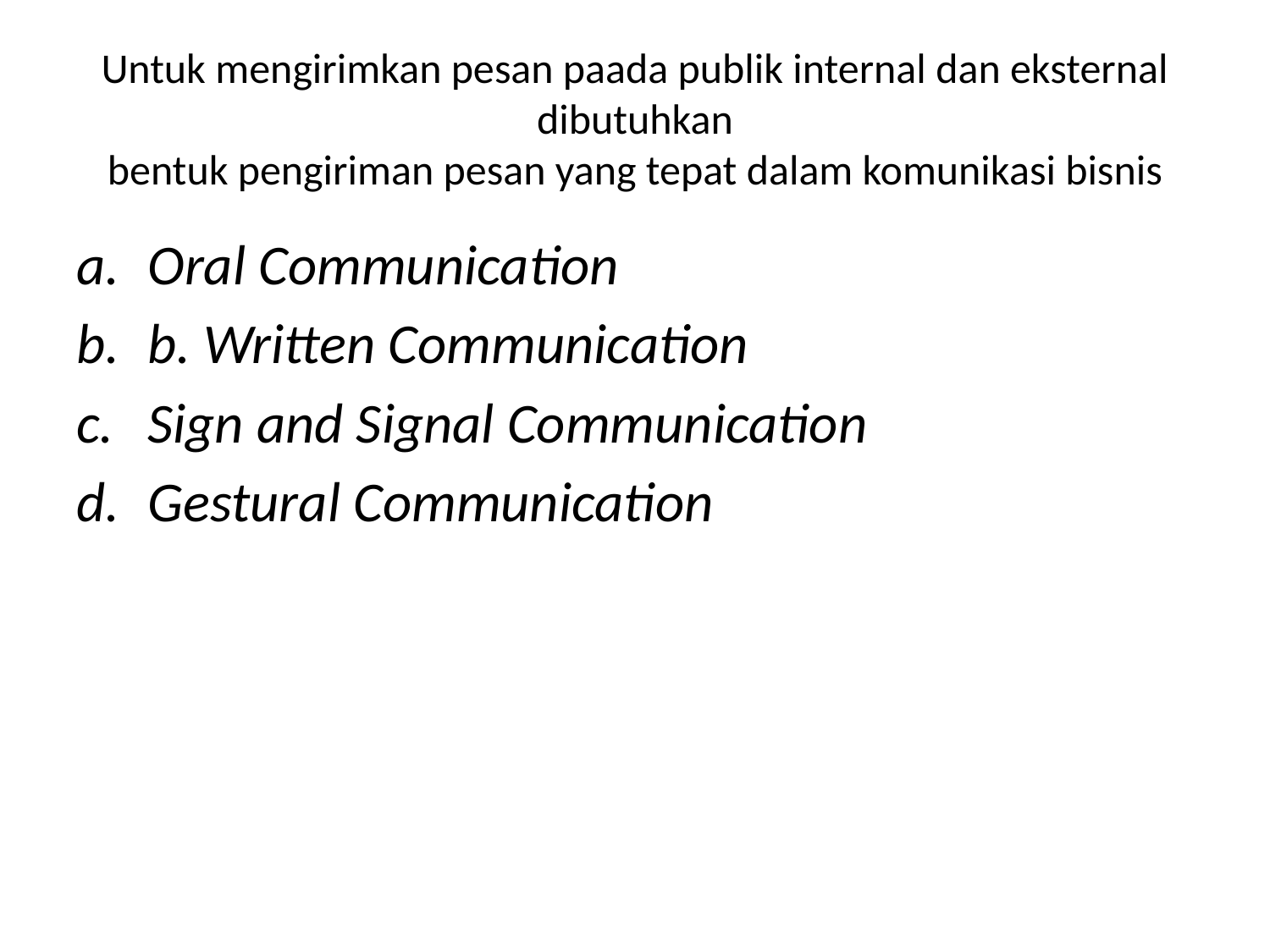

# Untuk mengirimkan pesan paada publik internal dan eksternal dibutuhkan bentuk pengiriman pesan yang tepat dalam komunikasi bisnis
Oral Communication
b. Written Communication
Sign and Signal Communication
Gestural Communication